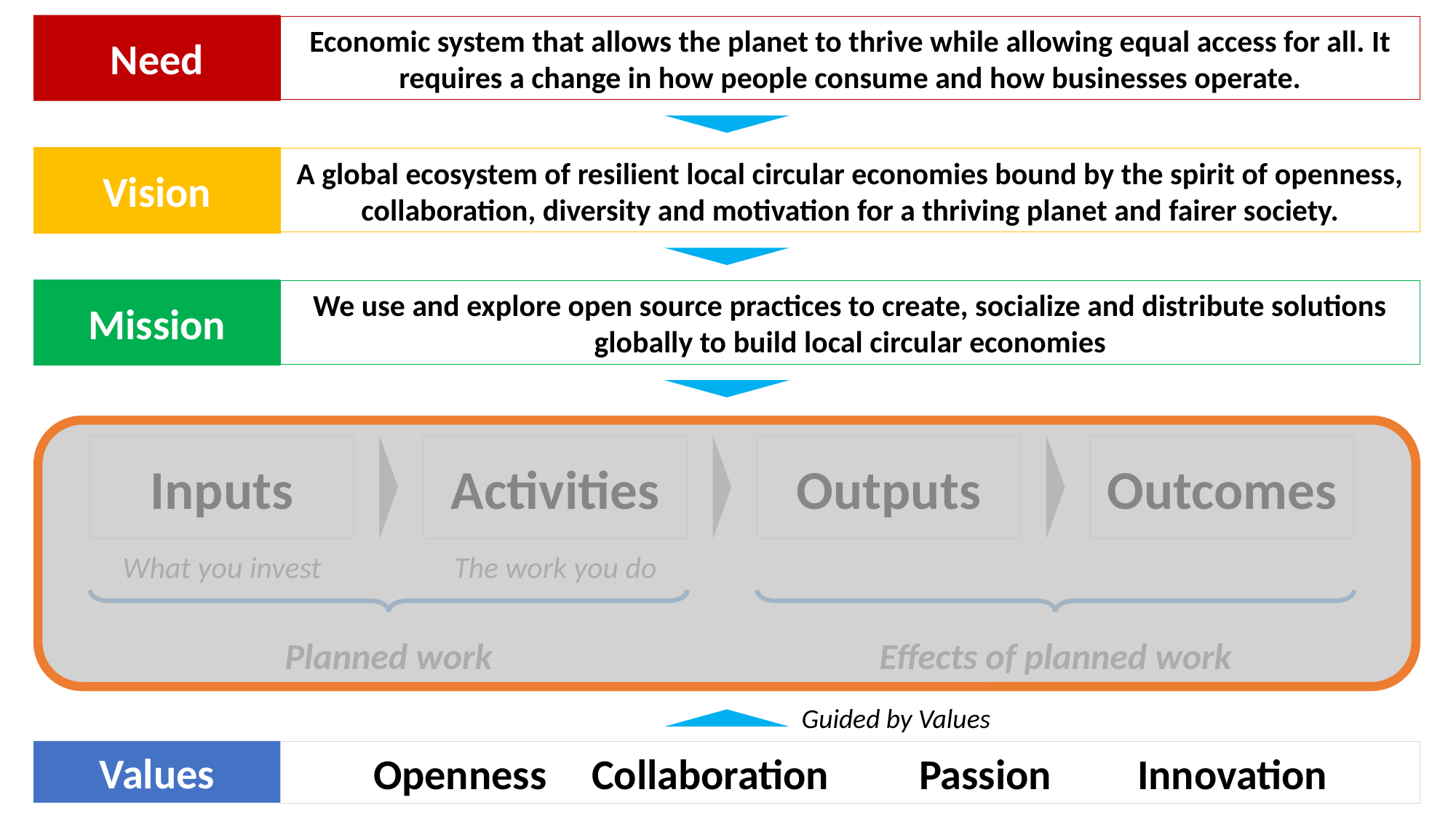

Need
Economic system that allows the planet to thrive while allowing equal access for all. It requires a change in how people consume and how businesses operate.

Vision
A global ecosystem of resilient local circular economies bound by the spirit of openness, collaboration, diversity and motivation for a thriving planet and fairer society.

Mission
We use and explore open source practices to create, socialize and distribute solutions globally to build local circular economies

Inputs
Activities
Outputs
Outcomes

What you invest
The work you do
Planned work
Effects of planned work
Guided by Values

Values
Openness	Collaboration	Passion	Innovation